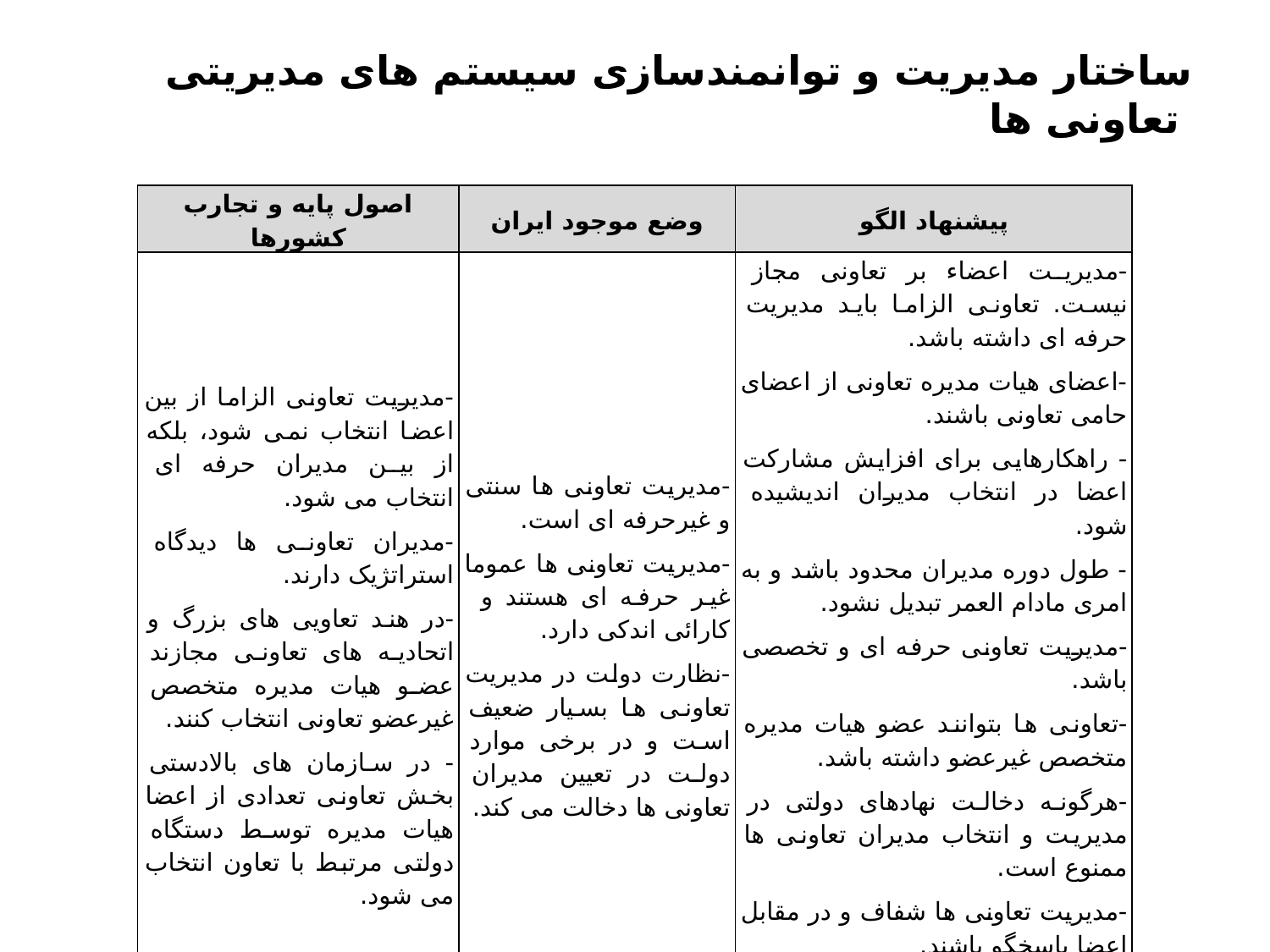

# ساختار مدیریت و توانمندسازی سیستم های مدیریتی تعاونی ها
| اصول پایه و تجارب کشورها | وضع موجود ایران | پیشنهاد الگو |
| --- | --- | --- |
| -مدیریت تعاونی الزاما از بین اعضا انتخاب نمی شود، بلکه از بین مدیران حرفه ای انتخاب می شود. -مدیران تعاونی ها دیدگاه استراتژیک دارند. -در هند تعاویی های بزرگ و اتحادیه های تعاونی مجازند عضو هیات مدیره متخصص غیرعضو تعاونی انتخاب کنند. - در سازمان های بالادستی بخش تعاونی تعدادی از اعضا هیات مدیره توسط دستگاه دولتی مرتبط با تعاون انتخاب می شود. | -مدیریت تعاونی ها سنتی و غیرحرفه ای است. -مدیریت تعاونی ها عموما غیر حرفه ای هستند و کارائی اندکی دارد. -نظارت دولت در مدیریت تعاونی ها بسیار ضعیف است و در برخی موارد دولت در تعیین مدیران تعاونی ها دخالت می کند. | -مدیریت اعضاء بر تعاونی مجاز نیست. تعاونی الزاما باید مدیریت حرفه ای داشته باشد. -اعضای هیات مدیره تعاونی از اعضای حامی تعاونی باشند. - راهکارهایی برای افزایش مشارکت اعضا در انتخاب مدیران اندیشیده شود. - طول دوره مدیران محدود باشد و به امری مادام العمر تبدیل نشود. -مدیریت تعاونی حرفه ای و تخصصی باشد. -تعاونی ها بتوانند عضو هیات مدیره متخصص غیرعضو داشته باشد. -هرگونه دخالت نهادهای دولتی در مدیریت و انتخاب مدیران تعاونی ها ممنوع است. -مدیریت تعاونی ها شفاف و در مقابل اعضا پاسخگو باشند. -رکن نظارتی بارزسان و اعضا فعال شود. |